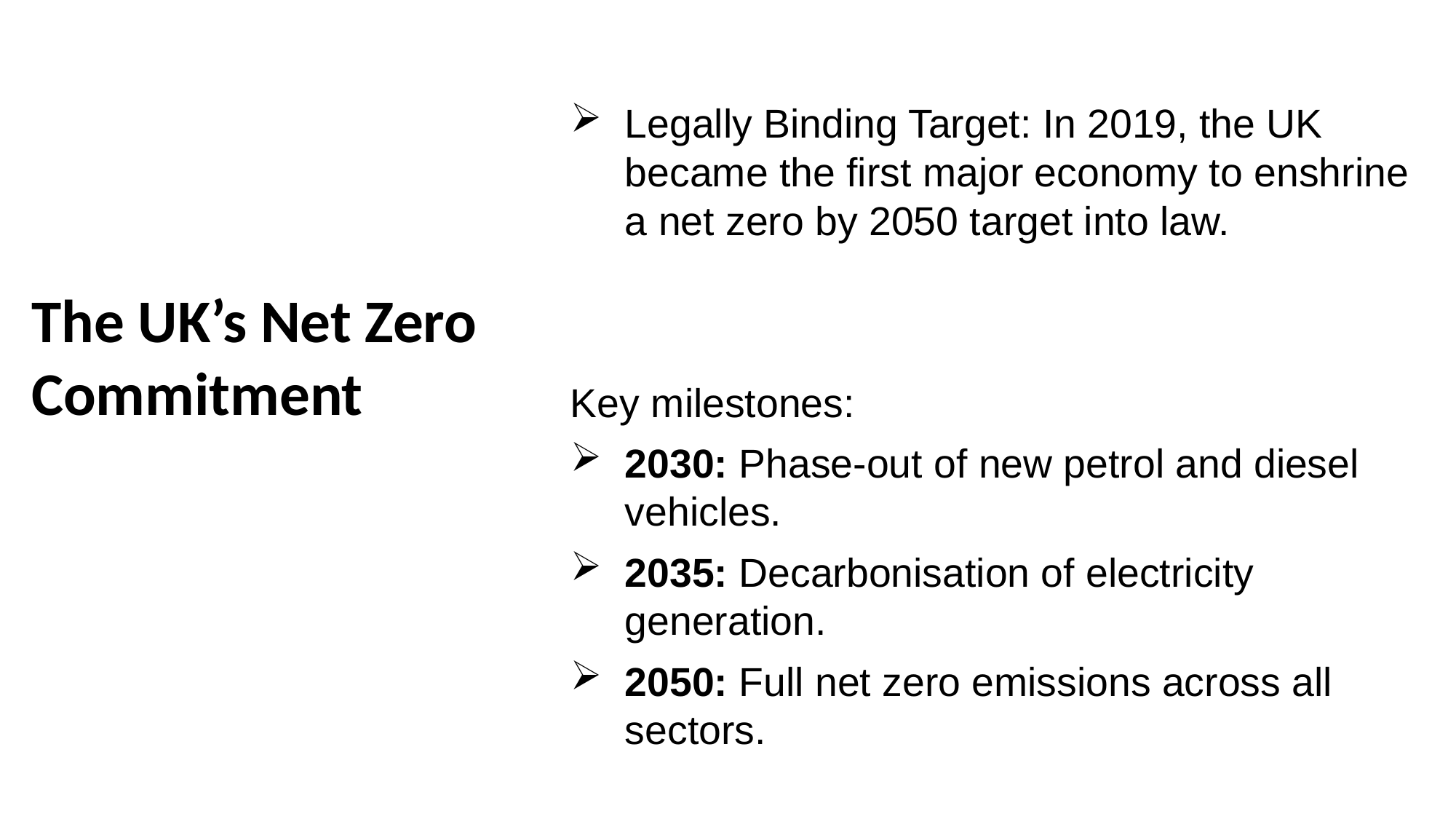

Legally Binding Target: In 2019, the UK became the first major economy to enshrine a net zero by 2050 target into law.

Key milestones:
2030: Phase-out of new petrol and diesel vehicles.
2035: Decarbonisation of electricity generation.
2050: Full net zero emissions across all sectors.

The UK’s Net Zero Commitment